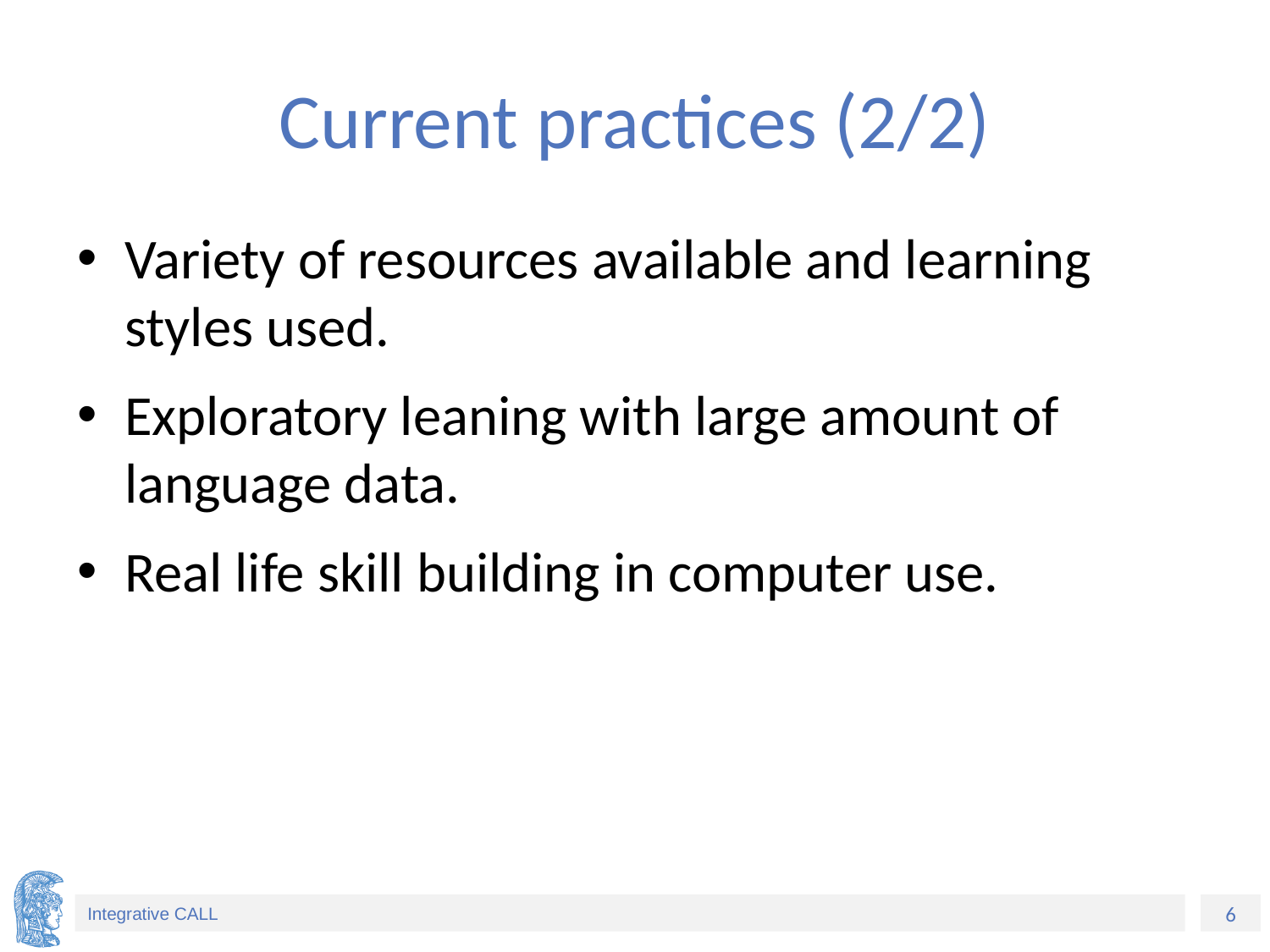

# Current practices (2/2)
Variety of resources available and learning styles used.
Exploratory leaning with large amount of language data.
Real life skill building in computer use.